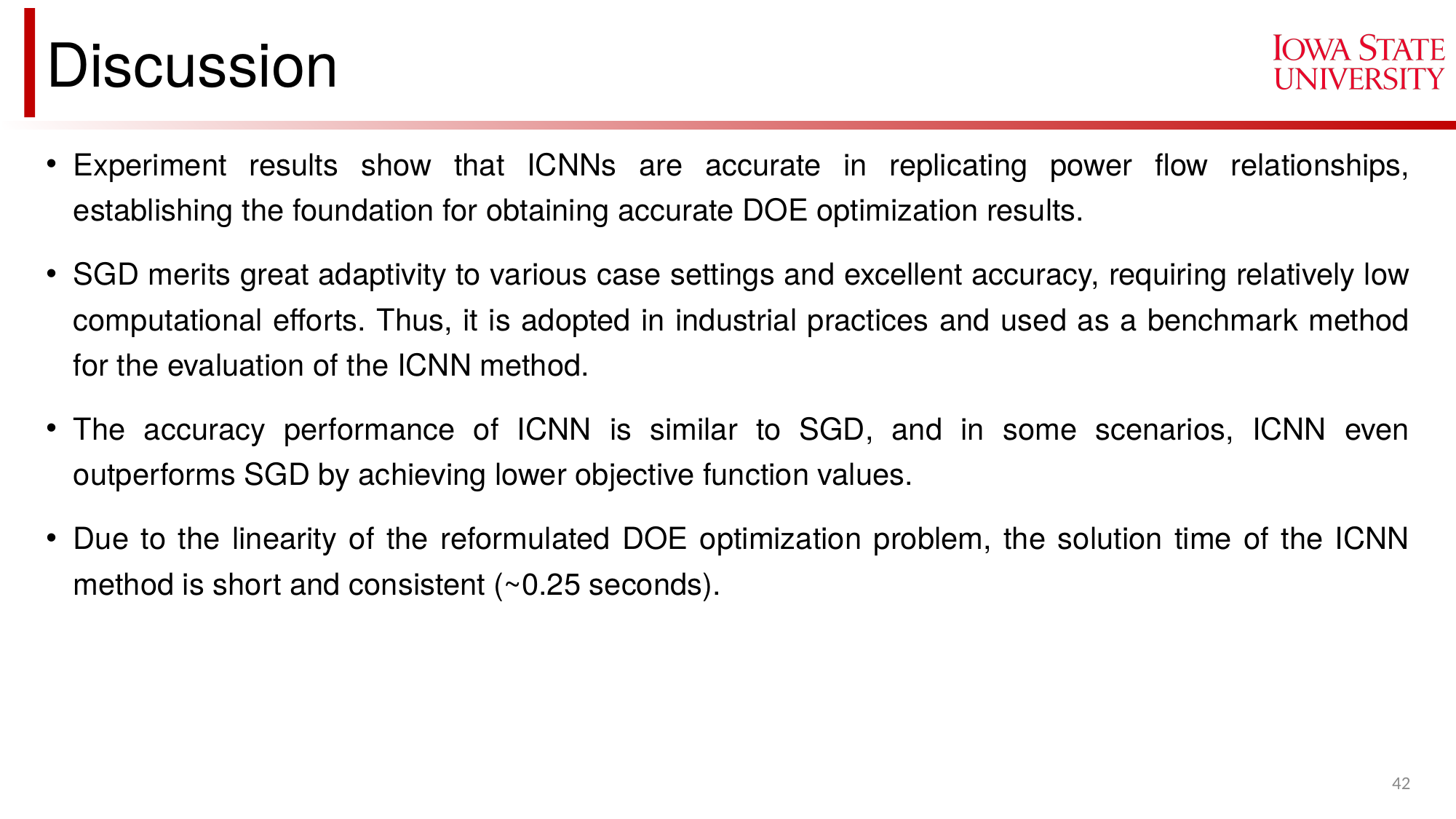

# Discussion
Experiment results show that ICNNs are accurate in replicating power flow relationships, establishing the foundation for obtaining accurate DOE optimization results.
SGD merits great adaptivity to various case settings and excellent accuracy, requiring relatively low computational efforts. Thus, it is adopted in industrial practices and used as a benchmark method for the evaluation of the ICNN method.
The accuracy performance of ICNN is similar to SGD, and in some scenarios, ICNN even outperforms SGD by achieving lower objective function values.
Due to the linearity of the reformulated DOE optimization problem, the solution time of the ICNN method is short and consistent (~0.25 seconds).
42